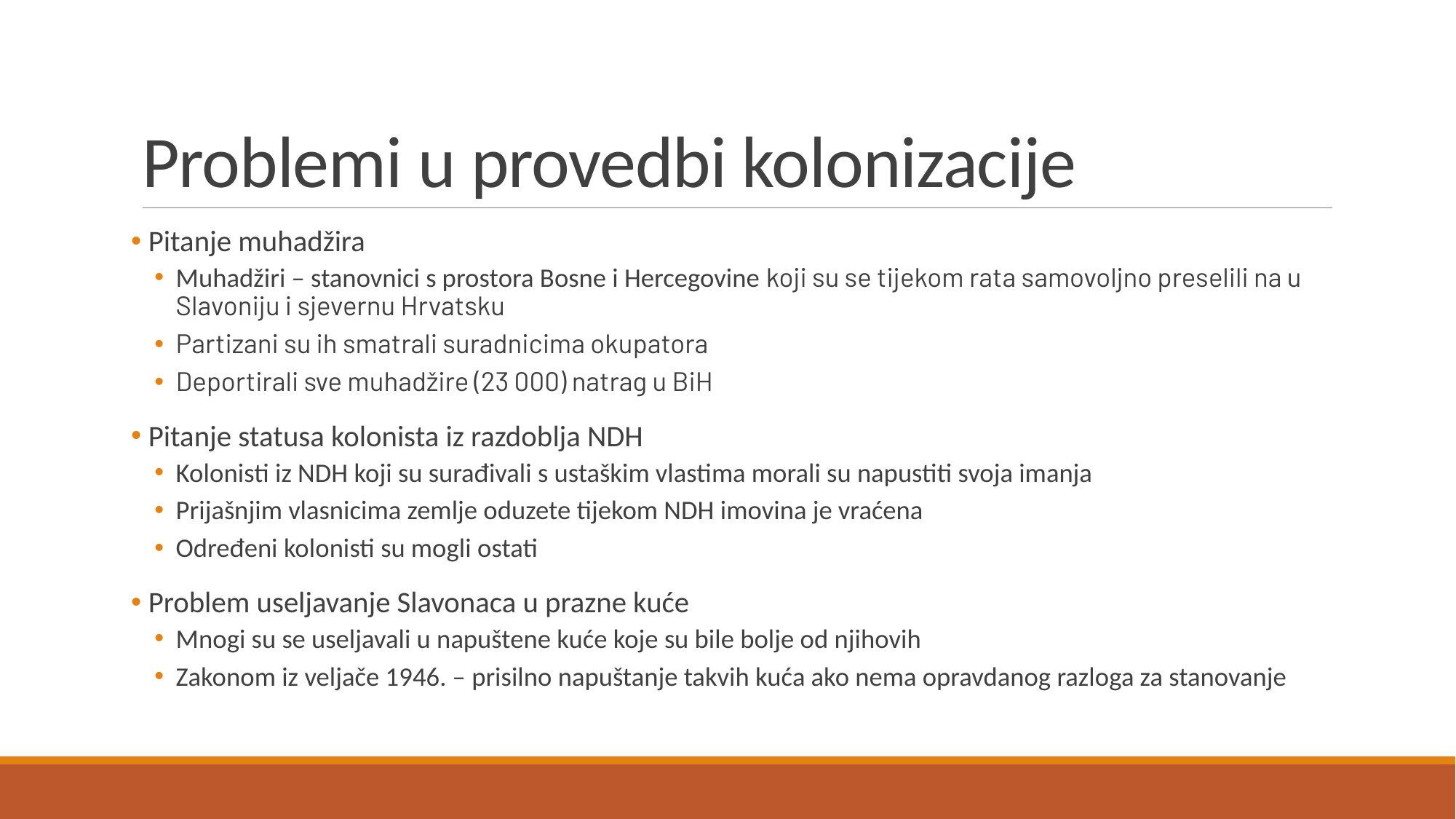

# Problemi u provedbi kolonizacije
 Pitanje muhadžira
Muhadžiri – stanovnici s prostora Bosne i Hercegovine koji su se tijekom rata samovoljno preselili na u Slavoniju i sjevernu Hrvatsku
Partizani su ih smatrali suradnicima okupatora
Deportirali sve muhadžire (23 000) natrag u BiH
 Pitanje statusa kolonista iz razdoblja NDH
Kolonisti iz NDH koji su surađivali s ustaškim vlastima morali su napustiti svoja imanja
Prijašnjim vlasnicima zemlje oduzete tijekom NDH imovina je vraćena
Određeni kolonisti su mogli ostati
 Problem useljavanje Slavonaca u prazne kuće
Mnogi su se useljavali u napuštene kuće koje su bile bolje od njihovih
Zakonom iz veljače 1946. – prisilno napuštanje takvih kuća ako nema opravdanog razloga za stanovanje